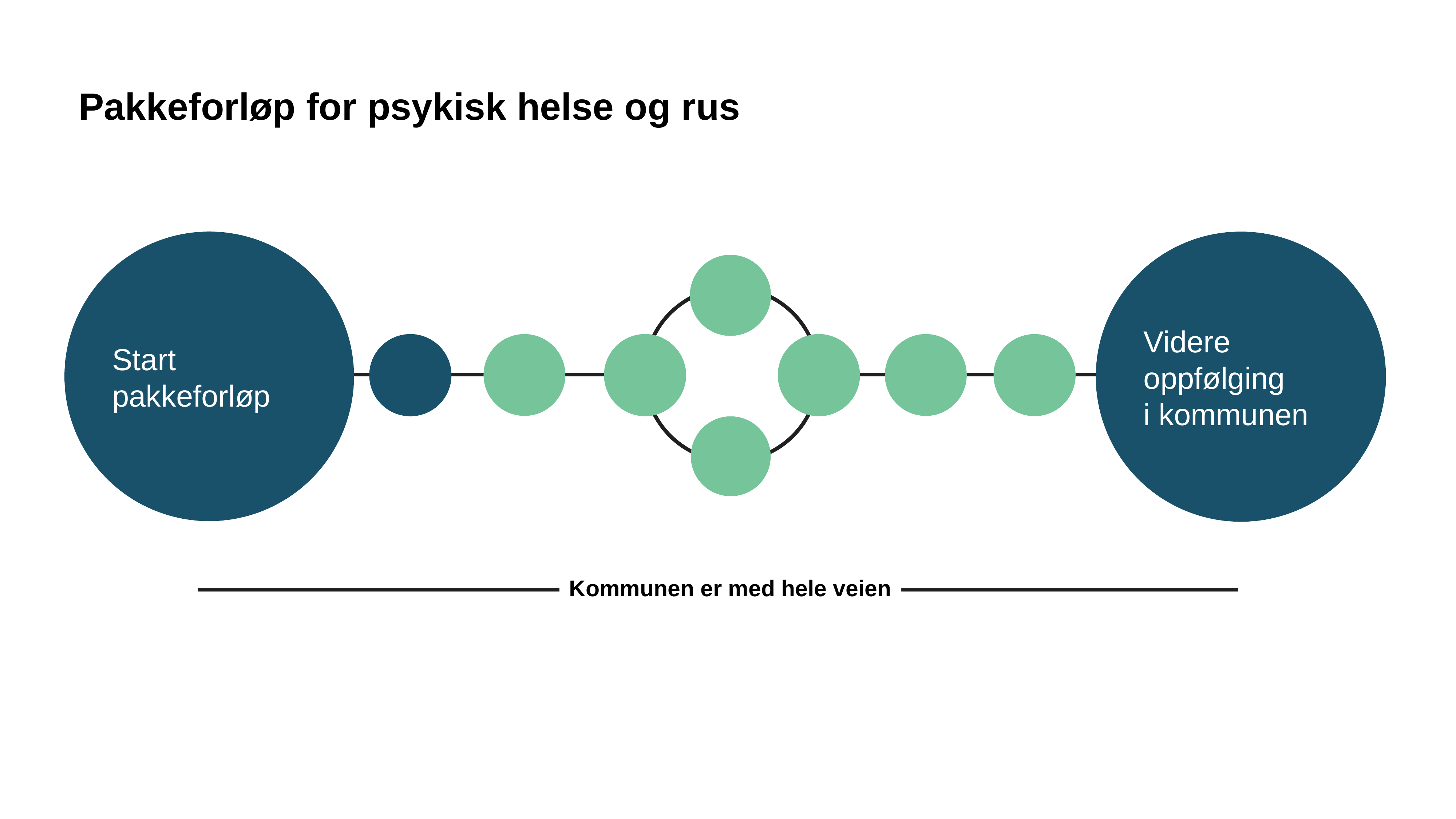

Pakkeforløp for psykisk helse og rus
Start pakkeforløp
Videre
oppfølging
i kommunen
Plan-
legging av behandling
Basis utredning
Behandling
Utvidet utredning

Rett til helsehjelp
Første samtale
Evaluering
Avslutning pakkeforløp/
avsluttende samtale
Kommunen er med hele veien